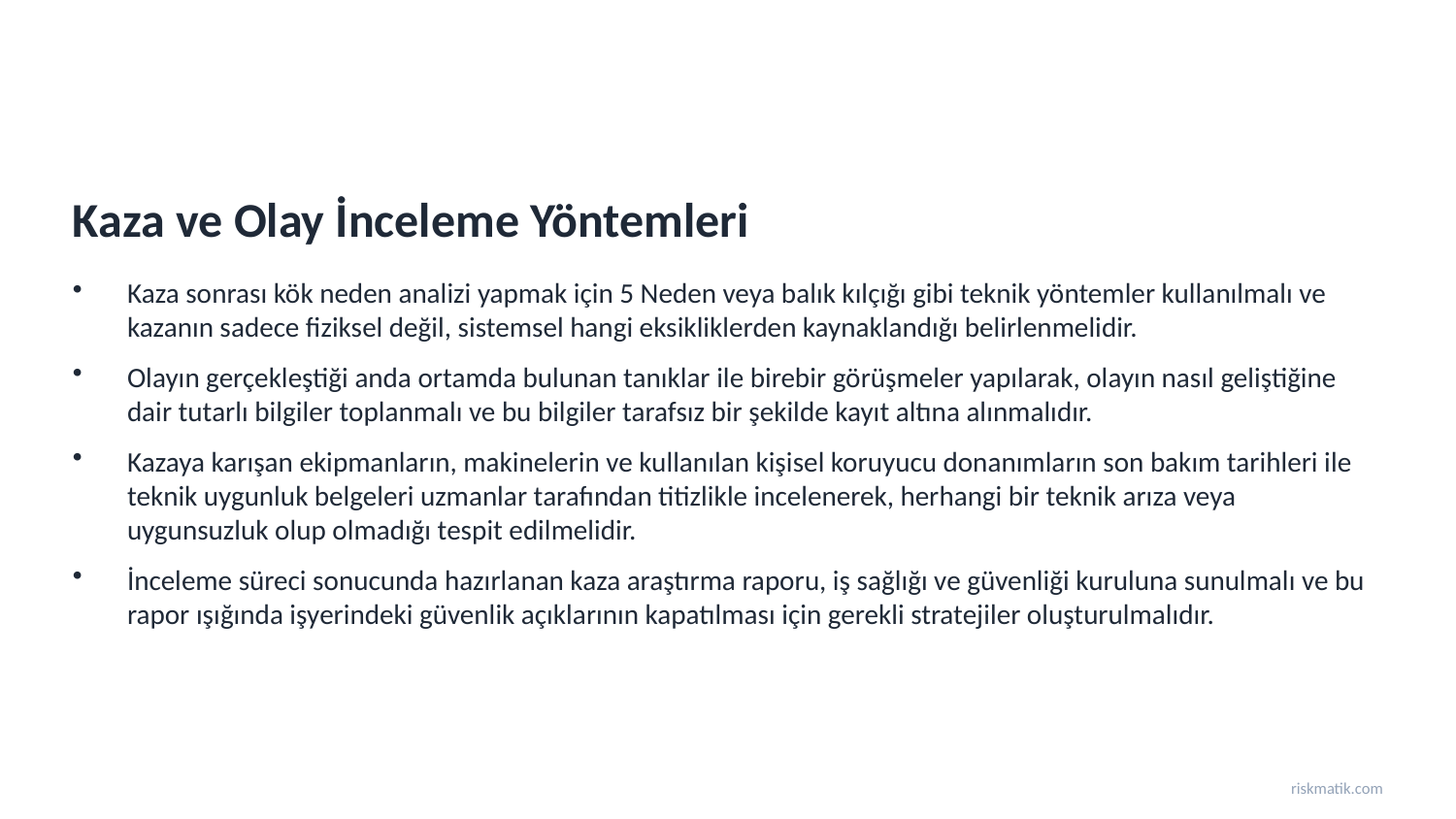

Kaza ve Olay İnceleme Yöntemleri
Kaza sonrası kök neden analizi yapmak için 5 Neden veya balık kılçığı gibi teknik yöntemler kullanılmalı ve kazanın sadece fiziksel değil, sistemsel hangi eksikliklerden kaynaklandığı belirlenmelidir.
Olayın gerçekleştiği anda ortamda bulunan tanıklar ile birebir görüşmeler yapılarak, olayın nasıl geliştiğine dair tutarlı bilgiler toplanmalı ve bu bilgiler tarafsız bir şekilde kayıt altına alınmalıdır.
Kazaya karışan ekipmanların, makinelerin ve kullanılan kişisel koruyucu donanımların son bakım tarihleri ile teknik uygunluk belgeleri uzmanlar tarafından titizlikle incelenerek, herhangi bir teknik arıza veya uygunsuzluk olup olmadığı tespit edilmelidir.
İnceleme süreci sonucunda hazırlanan kaza araştırma raporu, iş sağlığı ve güvenliği kuruluna sunulmalı ve bu rapor ışığında işyerindeki güvenlik açıklarının kapatılması için gerekli stratejiler oluşturulmalıdır.
riskmatik.com